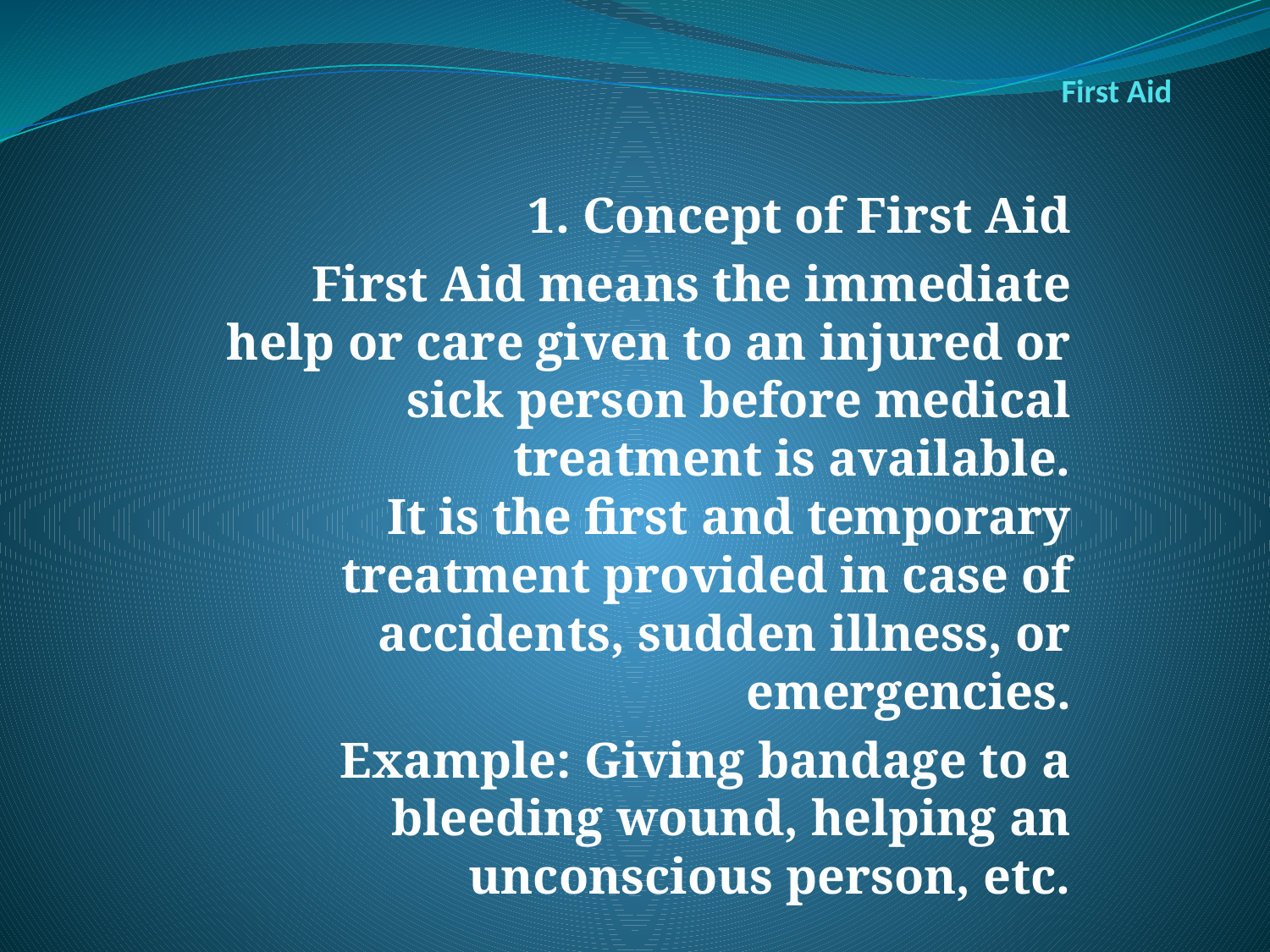

# First Aid
1. Concept of First Aid
First Aid means the immediate help or care given to an injured or sick person before medical treatment is available.
It is the first and temporary treatment provided in case of accidents, sudden illness, or emergencies.
Example: Giving bandage to a bleeding wound, helping an unconscious person, etc.